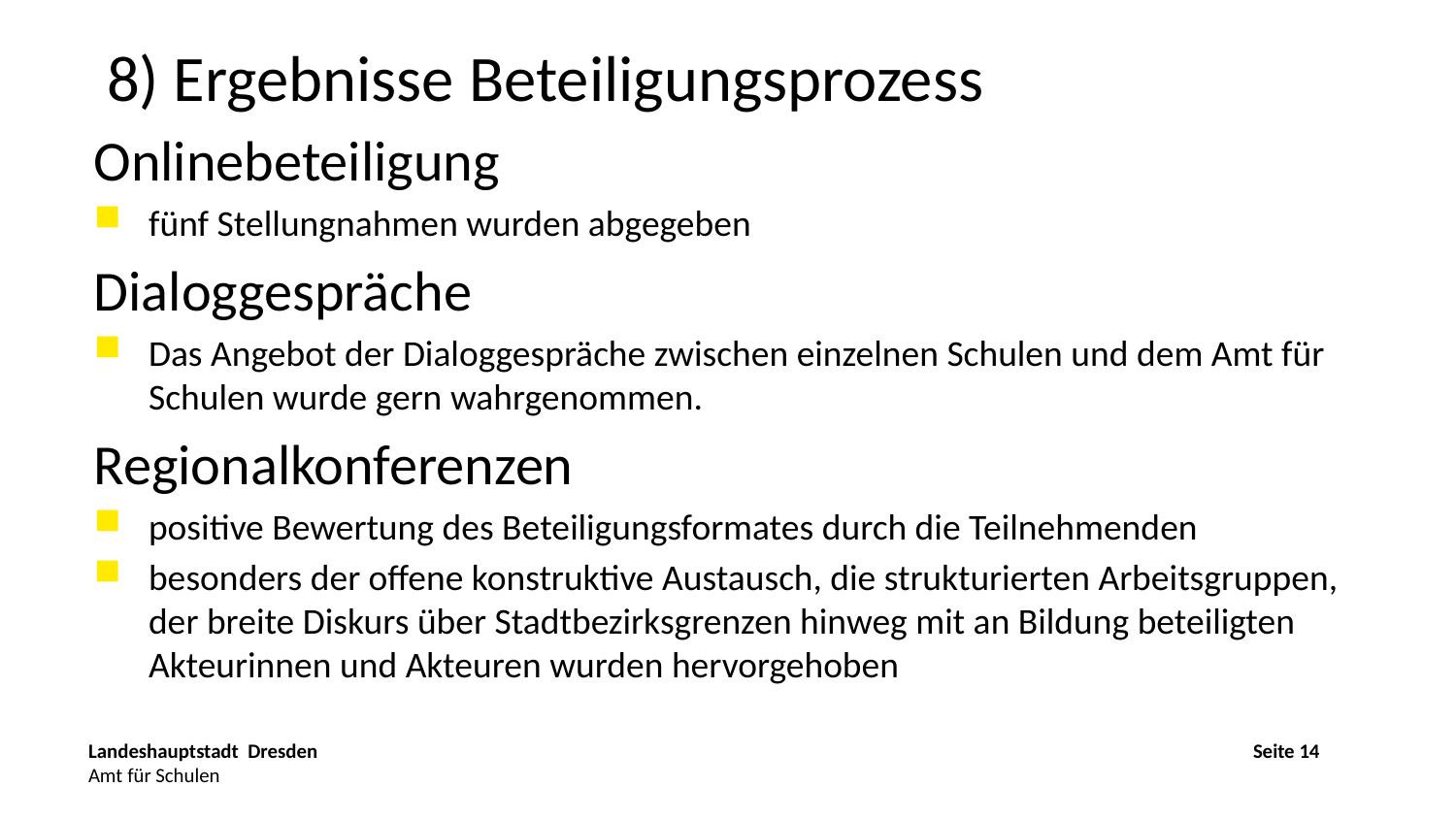

8) Ergebnisse Beteiligungsprozess
Onlinebeteiligung
fünf Stellungnahmen wurden abgegeben
Dialoggespräche
Das Angebot der Dialoggespräche zwischen einzelnen Schulen und dem Amt für Schulen wurde gern wahrgenommen.
Regionalkonferenzen
positive Bewertung des Beteiligungsformates durch die Teilnehmenden
besonders der offene konstruktive Austausch, die strukturierten Arbeitsgruppen, der breite Diskurs über Stadtbezirksgrenzen hinweg mit an Bildung beteiligten Akteurinnen und Akteuren wurden hervorgehoben

Landeshauptstadt  Dresden							Seite 14
Amt für Schulen